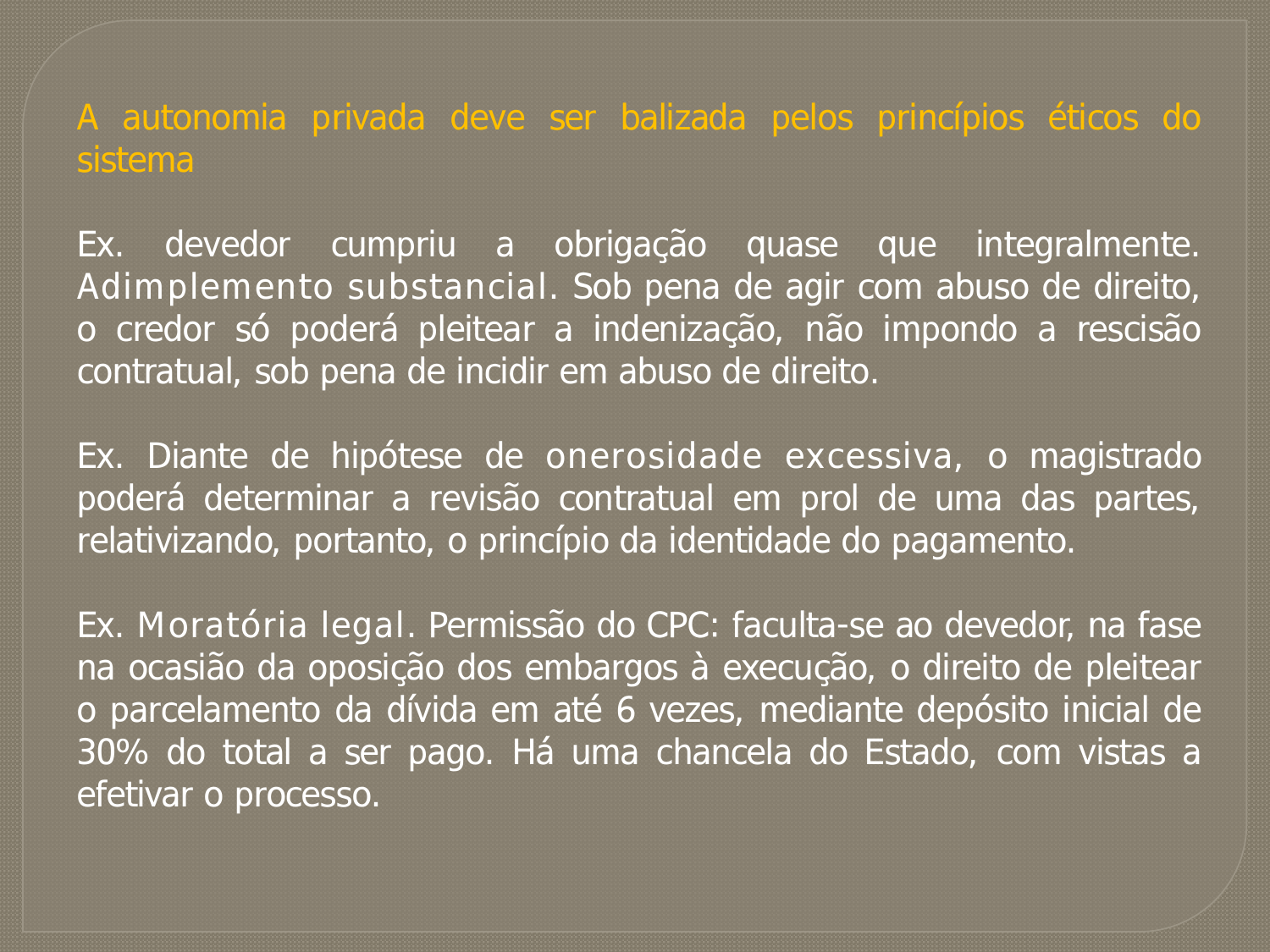

A autonomia privada deve ser balizada pelos princípios éticos do sistema

Ex. devedor cumpriu a obrigação quase que integralmente. Adimplemento substancial. Sob pena de agir com abuso de direito, o credor só poderá pleitear a indenização, não impondo a rescisão contratual, sob pena de incidir em abuso de direito.

Ex. Diante de hipótese de onerosidade excessiva, o magistrado poderá determinar a revisão contratual em prol de uma das partes, relativizando, portanto, o princípio da identidade do pagamento.

Ex. Moratória legal. Permissão do CPC: faculta-se ao devedor, na fase na ocasião da oposição dos embargos à execução, o direito de pleitear o parcelamento da dívida em até 6 vezes, mediante depósito inicial de 30% do total a ser pago. Há uma chancela do Estado, com vistas a efetivar o processo.